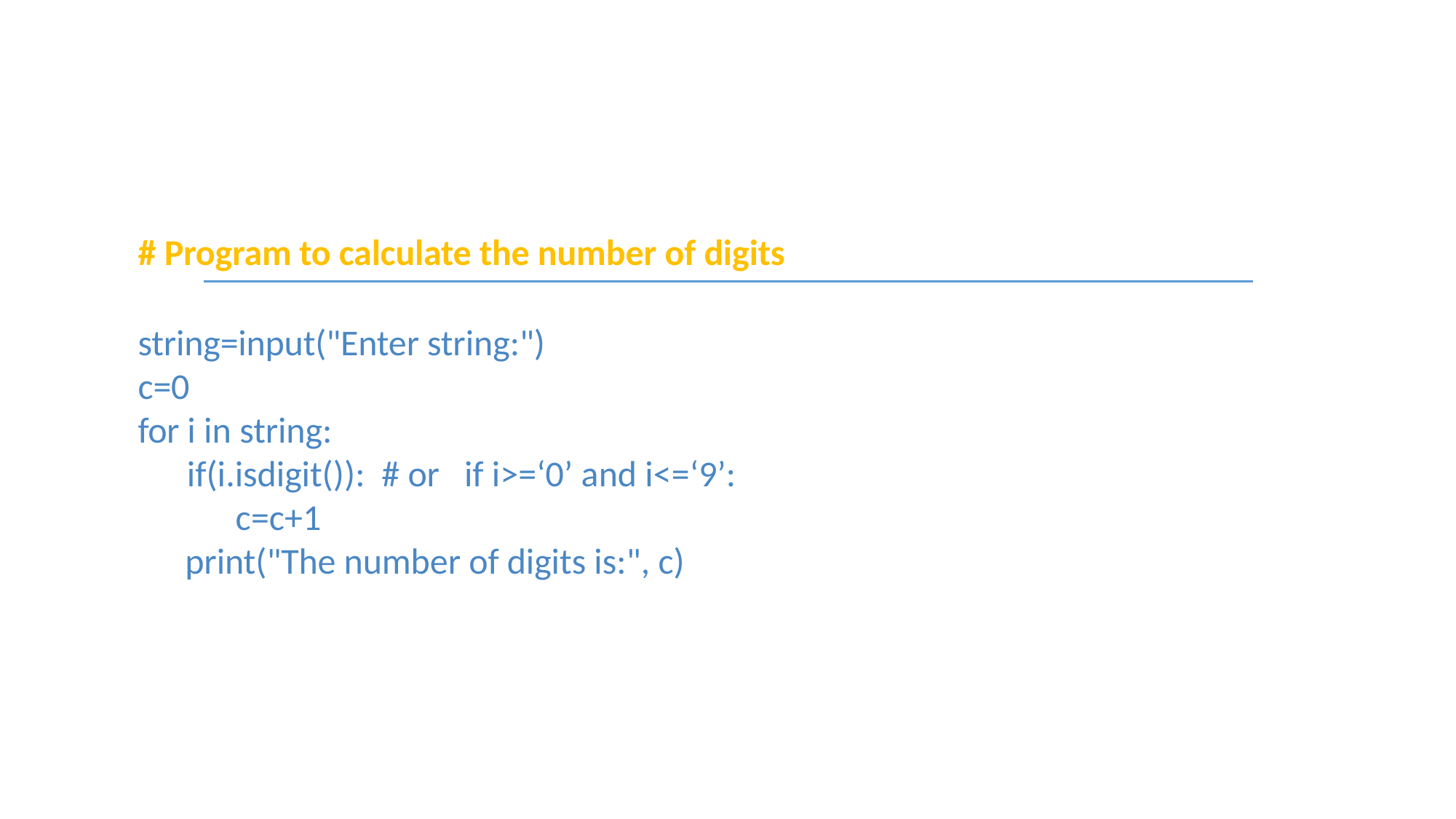

# Program to calculate the number of digits

string=input("Enter string:")
c=0
for i in string:
	if(i.isdigit()):  # or   if i>=‘0’ and i<=‘9’:
c=c+1
print("The number of digits is:", c)